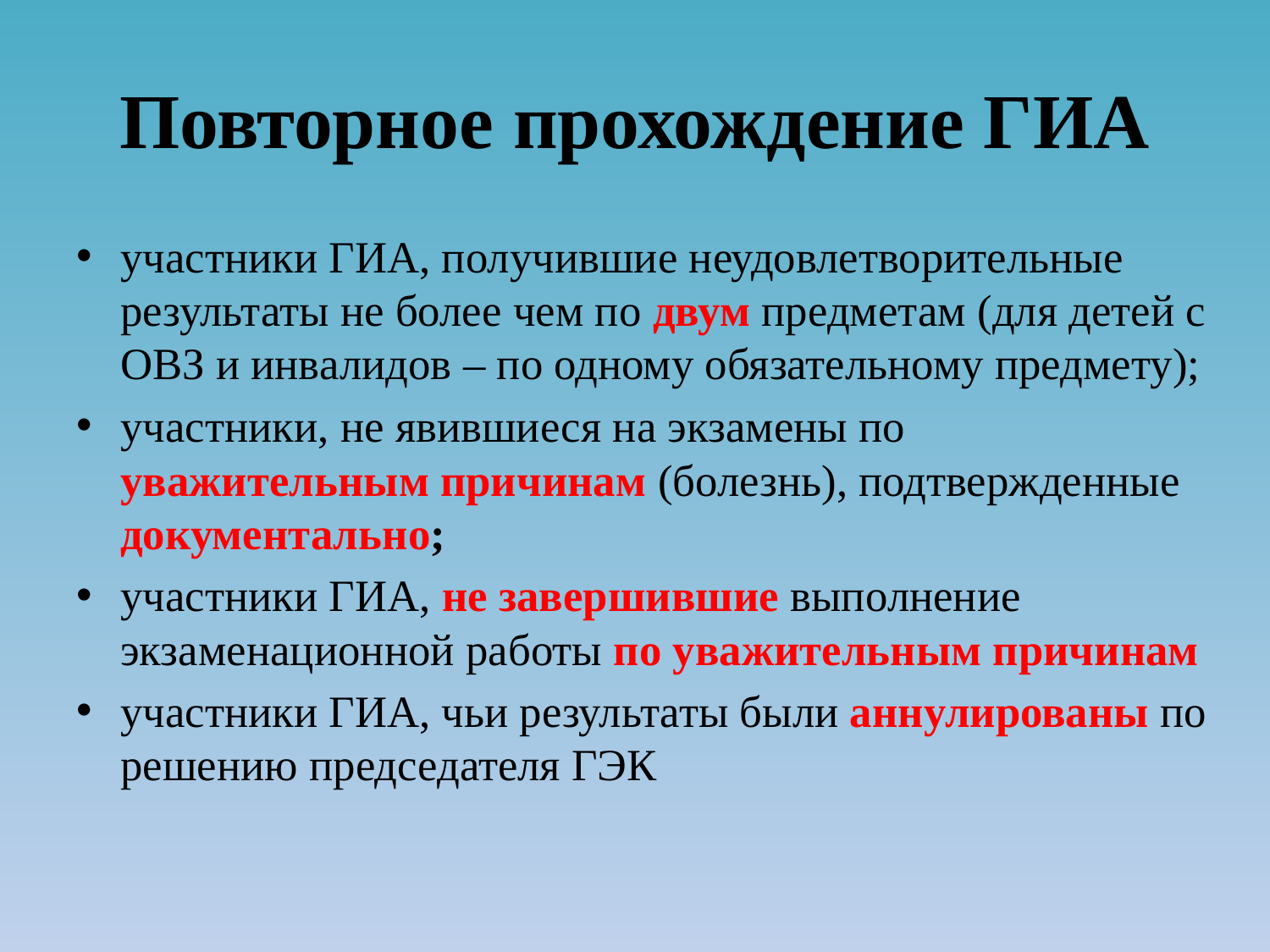

# Повторное прохождение ГИА
участники ГИА, получившие неудовлетворительные результаты не более чем по двум предметам (для детей с ОВЗ и инвалидов – по одному обязательному предмету);
участники, не явившиеся на экзамены по уважительным причинам (болезнь), подтвержденные документально;
участники ГИА, не завершившие выполнение экзаменационной работы по уважительным причинам
участники ГИА, чьи результаты были аннулированы по решению председателя ГЭК